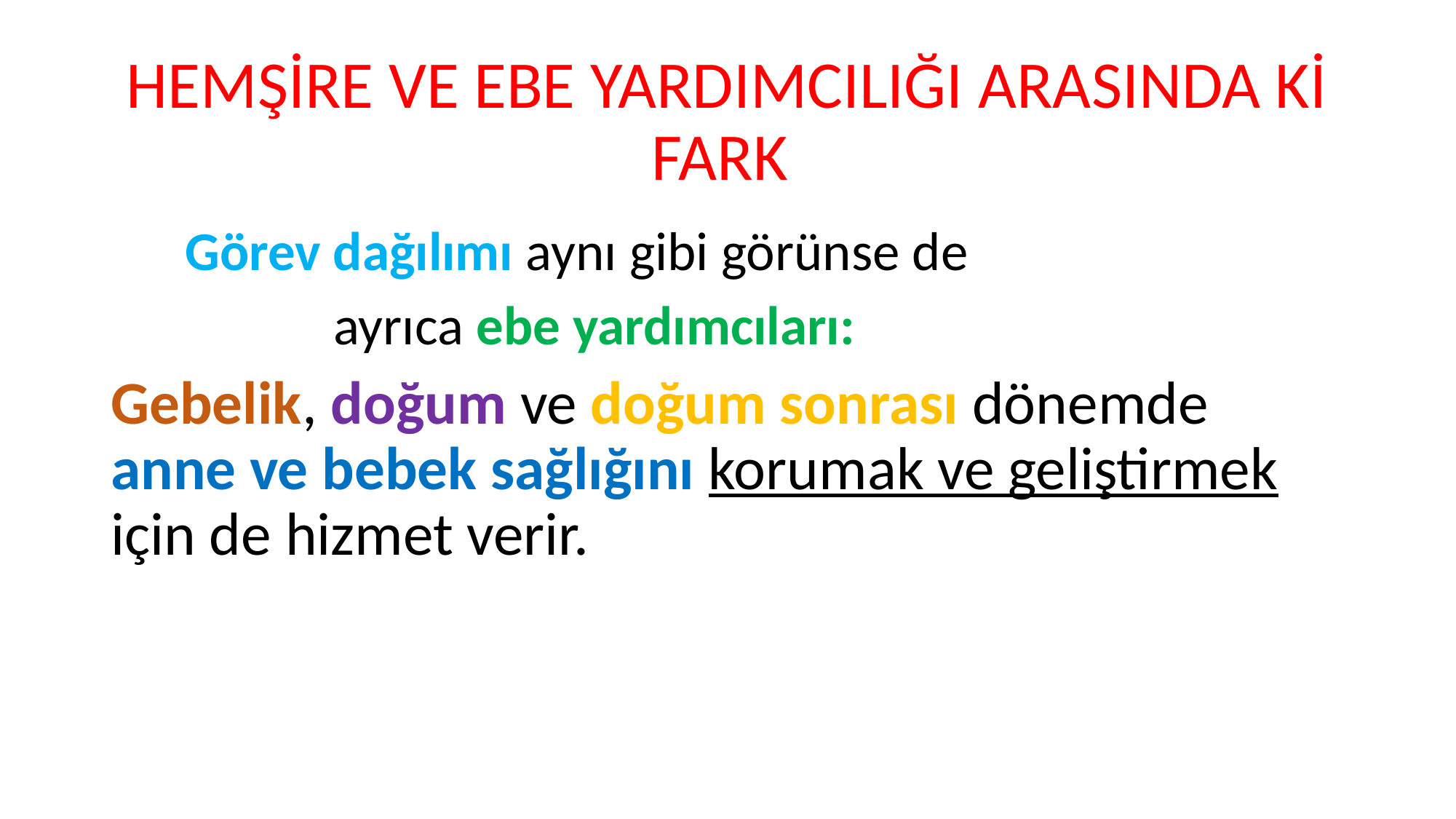

# HEMŞİRE VE EBE YARDIMCILIĞI ARASINDA Kİ FARK
      Görev dağılımı aynı gibi görünse de
                  ayrıca ebe yardımcıları:
Gebelik, doğum ve doğum sonrası dönemde anne ve bebek sağlığını korumak ve geliştirmek için de hizmet verir.